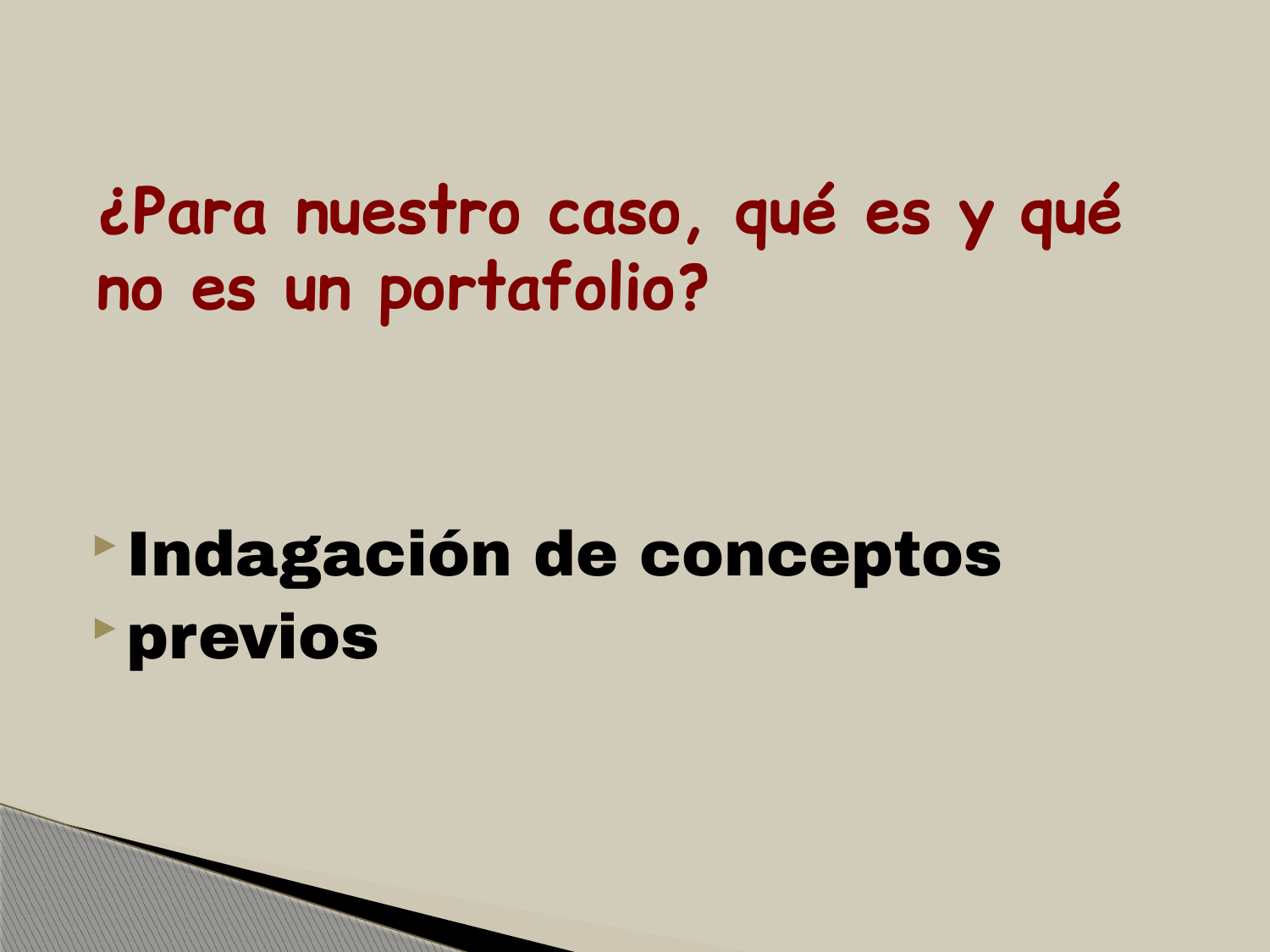

# ¿Para nuestro caso, qué es y qué no es un portafolio?
Indagación de conceptos
previos